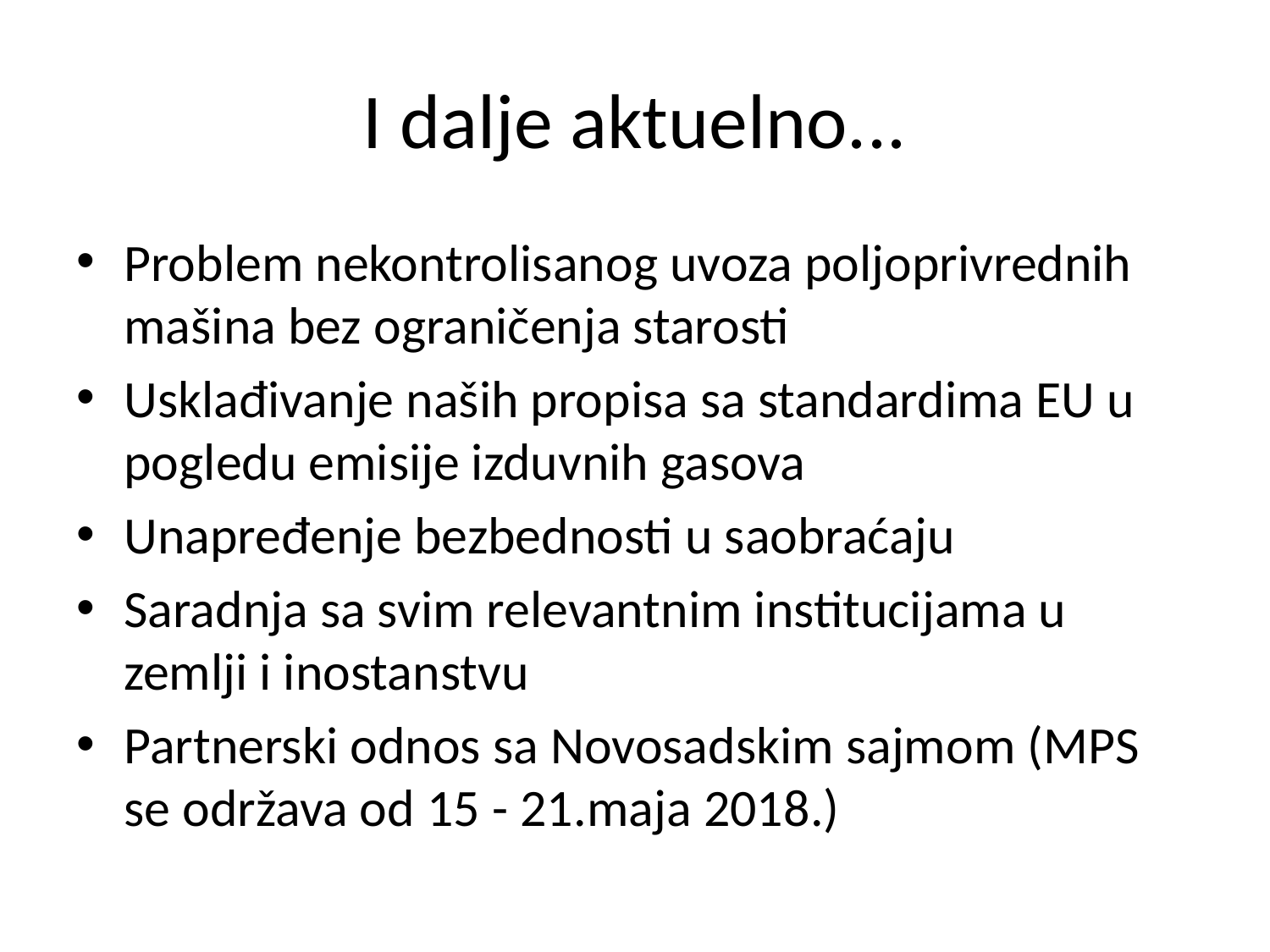

# I dalje aktuelno...
Problem nekontrolisanog uvoza poljoprivrednih mašina bez ograničenja starosti
Usklađivanje naših propisa sa standardima EU u pogledu emisije izduvnih gasova
Unapređenje bezbednosti u saobraćaju
Saradnja sa svim relevantnim institucijama u zemlji i inostanstvu
Partnerski odnos sa Novosadskim sajmom (MPS se održava od 15 - 21.maja 2018.)